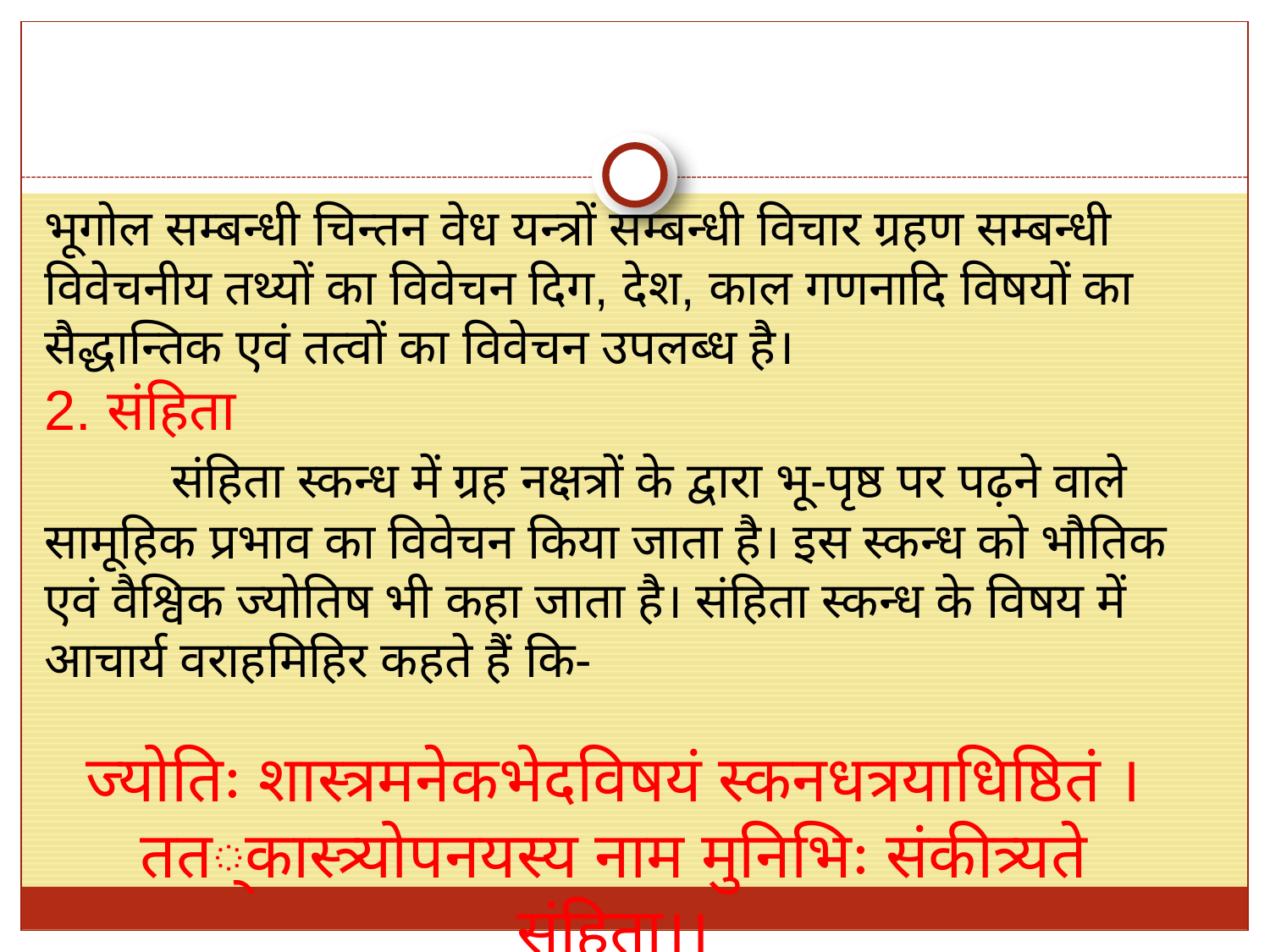

भूगोल सम्बन्धी चिन्तन वेध यन्त्रों सम्बन्धी विचार ग्रहण सम्बन्धी  विवेचनीय तथ्यों का विवेचन दिग, देश, काल गणनादि विषयों का सैद्धान्तिक एवं तत्वों का विवेचन उपलब्ध है।
2. संहिता
	संहिता स्कन्ध में ग्रह नक्षत्रों के द्वारा भू-पृष्ठ पर पढ़ने वाले सामूहिक प्रभाव का विवेचन किया जाता है। इस स्कन्ध को भौतिक एवं वैश्विक ज्योतिष भी कहा जाता है। संहिता स्कन्ध के विषय में आचार्य वराहमिहिर कहते हैं कि-

ज्योतिः शास्त्रमनेकभेदविषयं स्कनधत्रयाधिष्ठितं ।
तत्कास्त्र्योपनयस्य नाम मुनिभिः संकीत्र्यते संहिता।।